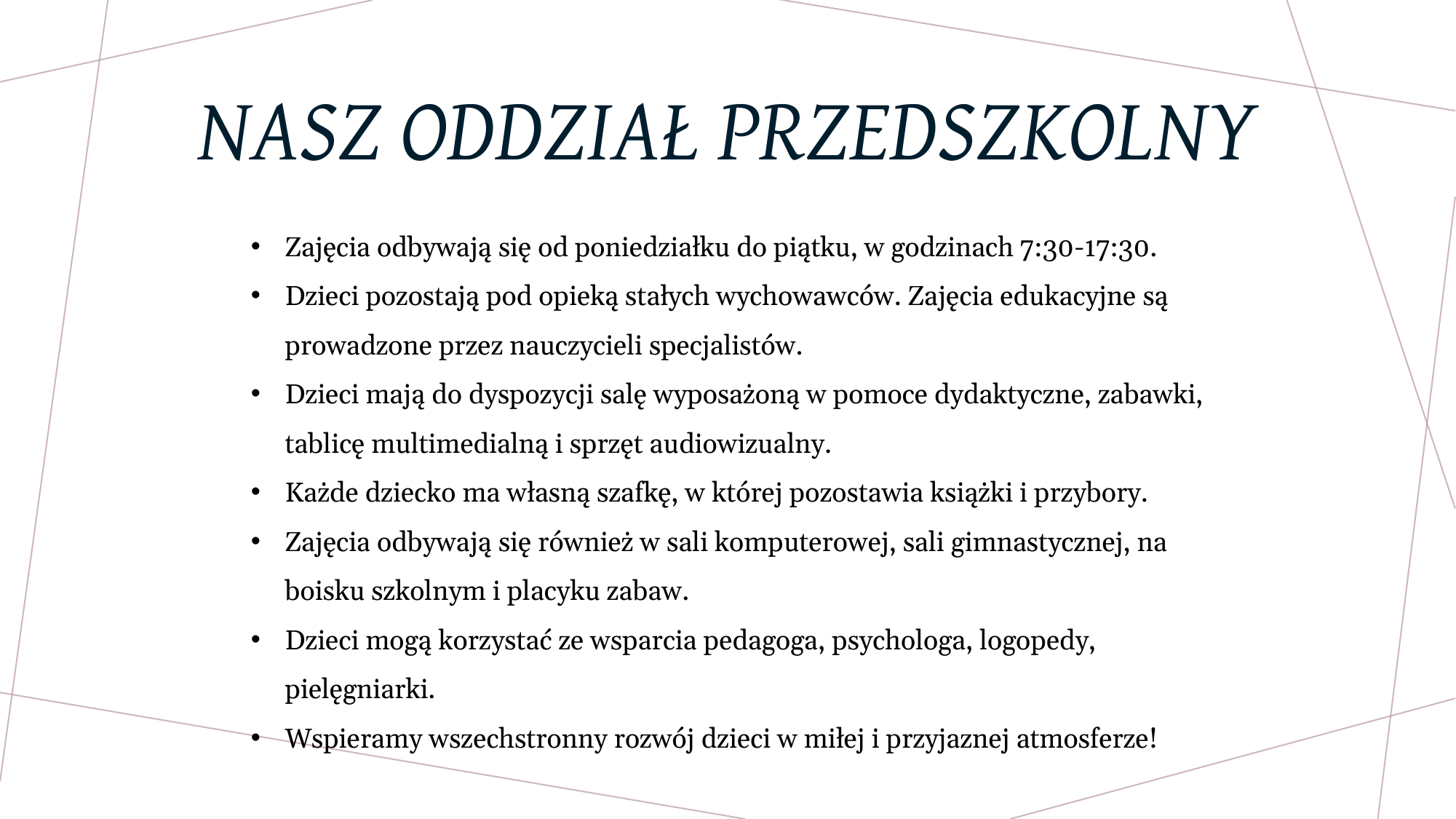

# Nasz oddział Przedszkolny
Zajęcia odbywają się od poniedziałku do piątku, w godzinach 7:30-17:30.
Dzieci pozostają pod opieką stałych wychowawców. Zajęcia edukacyjne są prowadzone przez nauczycieli specjalistów.
Dzieci mają do dyspozycji salę wyposażoną w pomoce dydaktyczne, zabawki, tablicę multimedialną i sprzęt audiowizualny.
Każde dziecko ma własną szafkę, w której pozostawia książki i przybory.
Zajęcia odbywają się również w sali komputerowej, sali gimnastycznej, na boisku szkolnym i placyku zabaw.
Dzieci mogą korzystać ze wsparcia pedagoga, psychologa, logopedy, pielęgniarki.
Wspieramy wszechstronny rozwój dzieci w miłej i przyjaznej atmosferze!